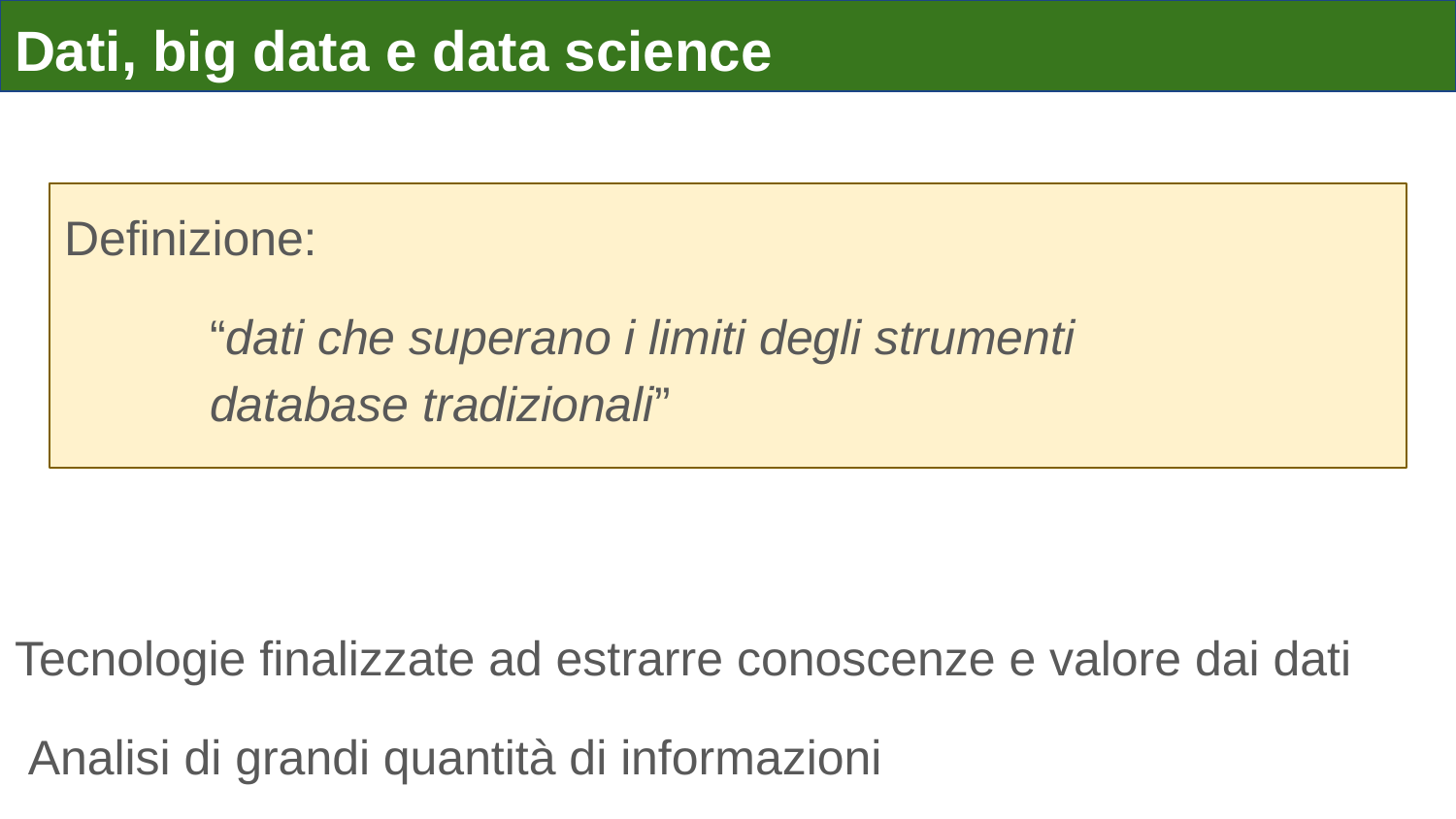

# Dati, big data e data science
Definizione:
	“dati che superano i limiti degli strumenti
	database tradizionali”
Tecnologie finalizzate ad estrarre conoscenze e valore dai dati
 Analisi di grandi quantità di informazioni